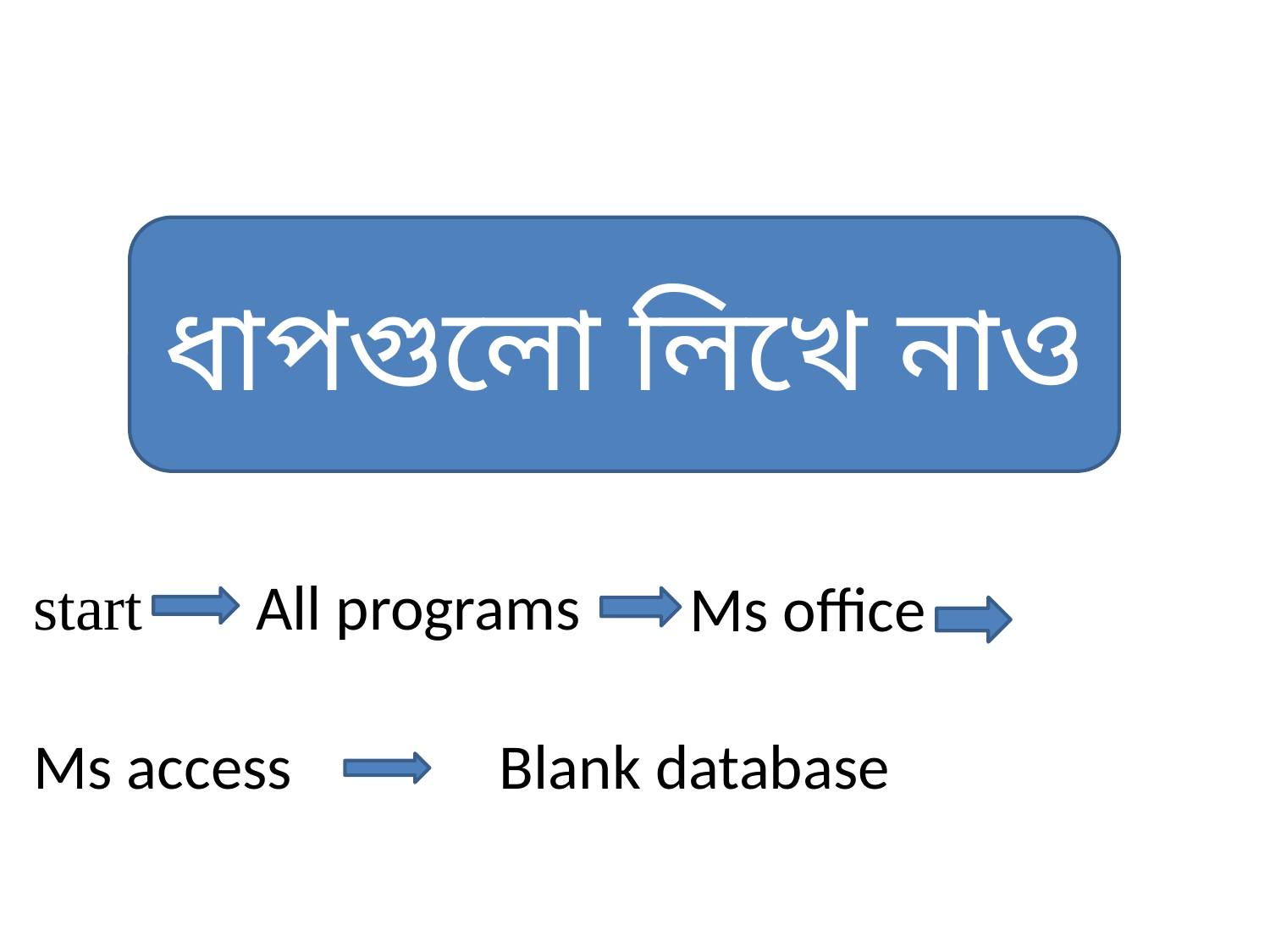

ধাপগুলো লিখে নাও
All programs
start
Ms office

Ms access
Blank database